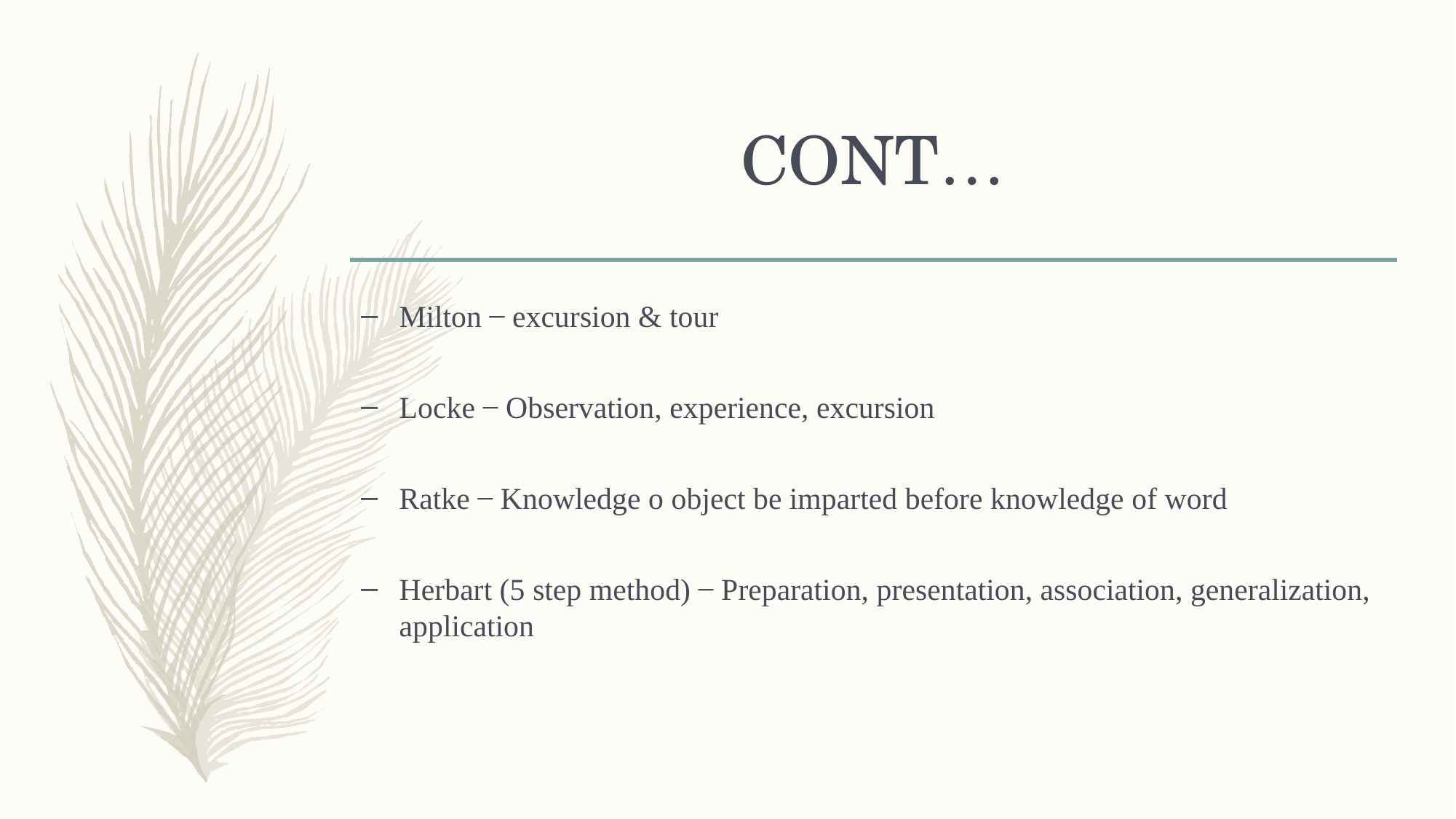

# CONT…
Milton  ̶̶  excursion & tour
Locke  ̶  Observation, experience, excursion
Ratke  ̶  Knowledge o object be imparted before knowledge of word
Herbart (5 step method)  ̶  Preparation, presentation, association, generalization, application